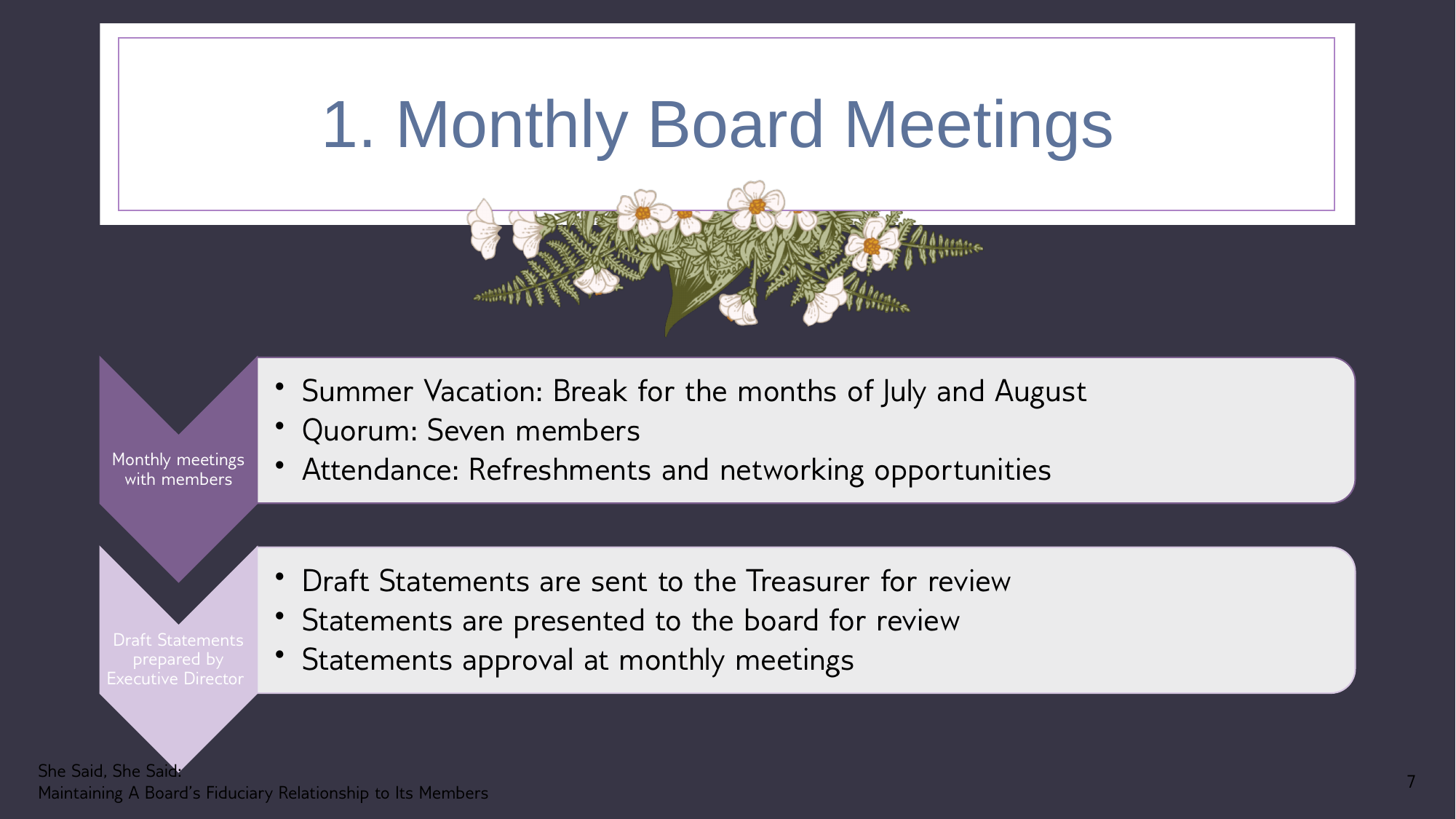

# 1. Monthly Board Meetings

Summer Vacation: Break for the months of July and August
Quorum: Seven members
Attendance: Refreshments and networking opportunities

Monthly meetings with members
Draft Statements are sent to the Treasurer for review
Statements are presented to the board for review
Statements approval at monthly meetings

Draft Statements prepared by Executive Director
She Said, She Said:
Maintaining A Board’s Fiduciary Relationship to Its Members
7